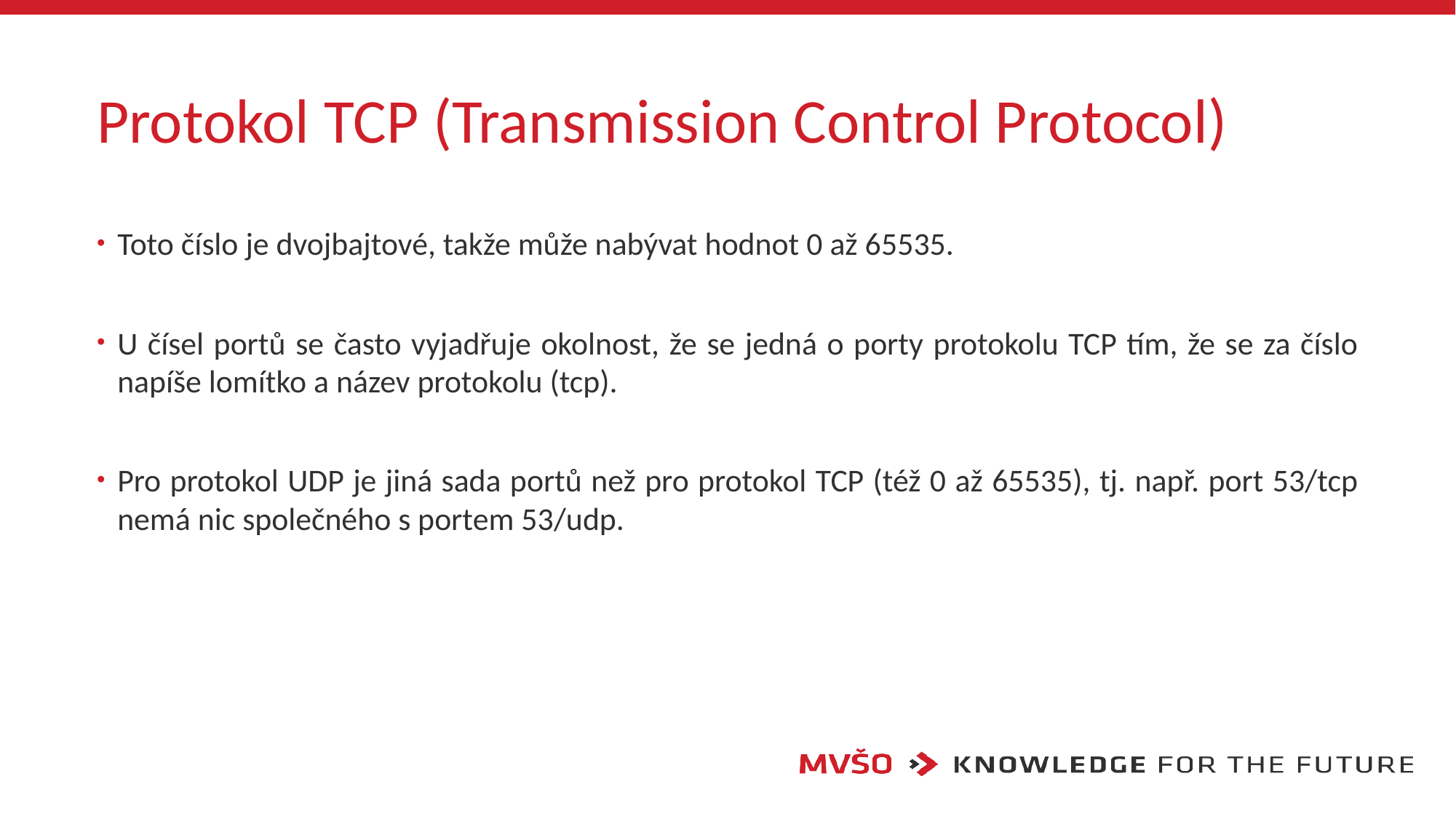

# Protokol TCP (Transmission Control Protocol)
Toto číslo je dvojbajtové, takže může nabývat hodnot 0 až 65535.

U čísel portů se často vyjadřuje okolnost, že se jedná o porty protokolu TCP tím, že se za číslo napíše lomítko a název protokolu (tcp).

Pro protokol UDP je jiná sada portů než pro protokol TCP (též 0 až 65535), tj. např. port 53/tcp nemá nic společného s portem 53/udp.